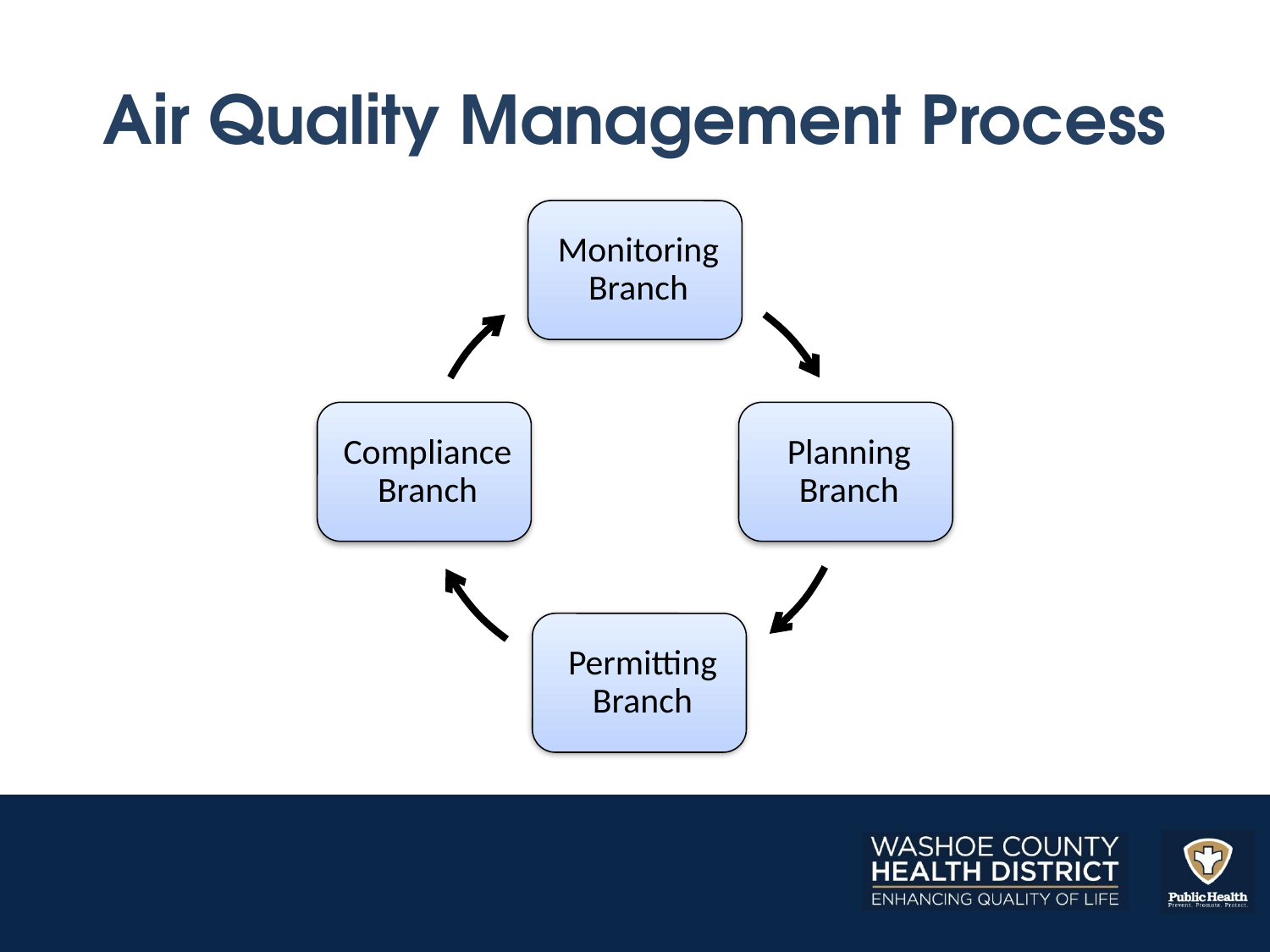

# Air Quality Management Process
Monitoring Branch
Planning Branch
Permitting Branch
Compliance Branch